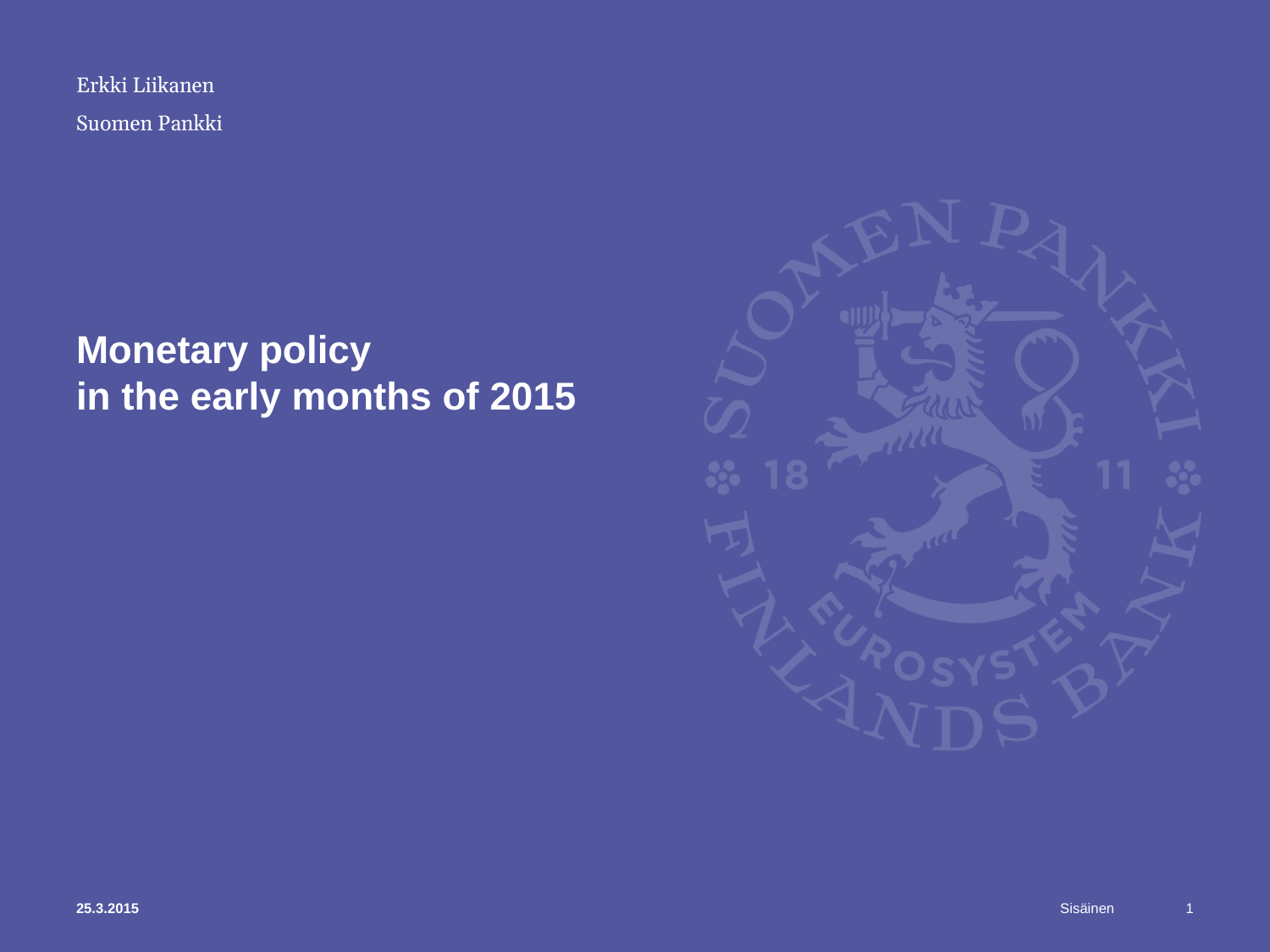

Erkki Liikanen
# Monetary policy in the early months of 2015
25.3.2015
1